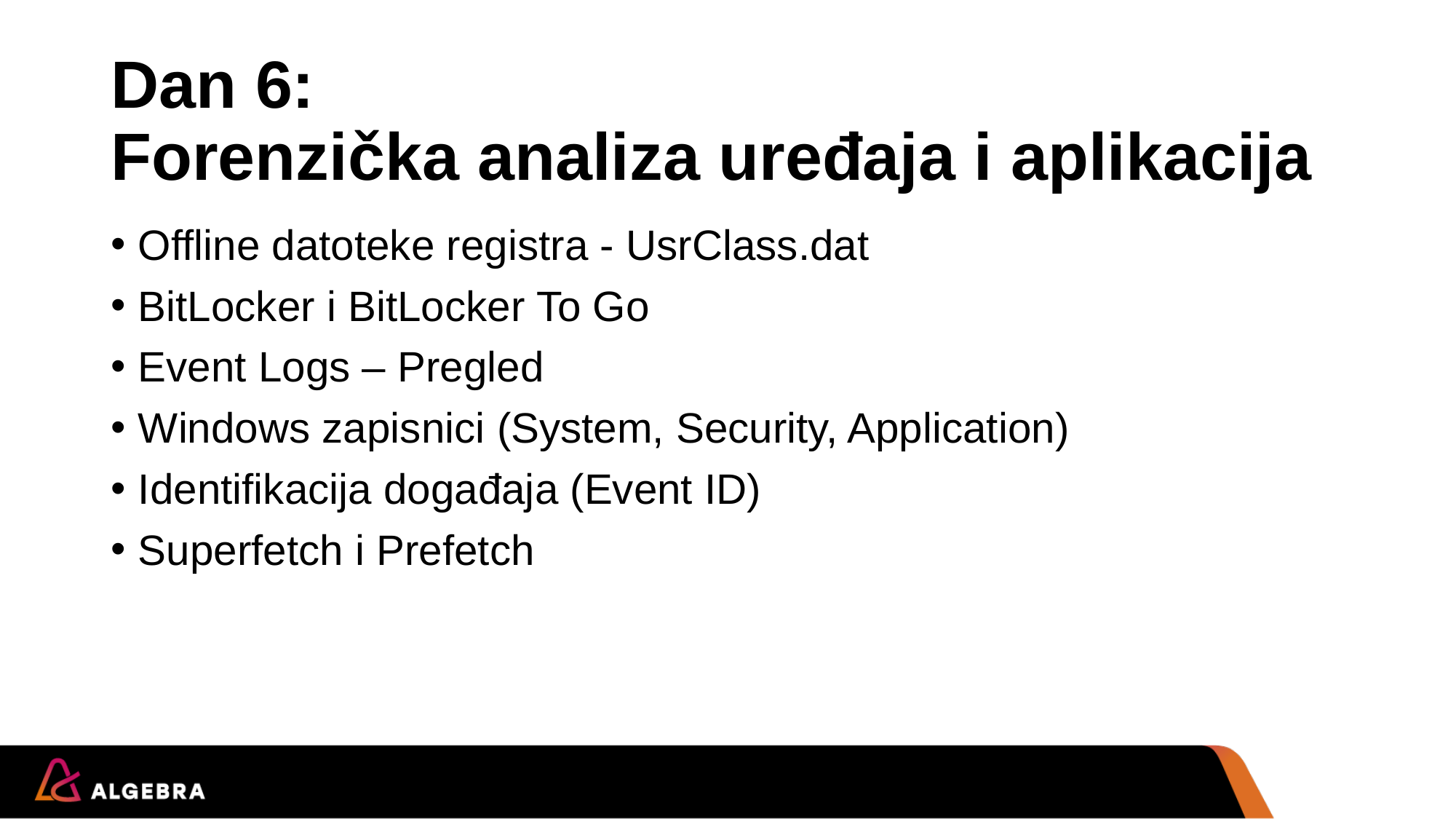

# Dan 6: Forenzička analiza uređaja i aplikacija
Offline datoteke registra - UsrClass.dat
BitLocker i BitLocker To Go
Event Logs – Pregled
Windows zapisnici (System, Security, Application)
Identifikacija događaja (Event ID)
Superfetch i Prefetch